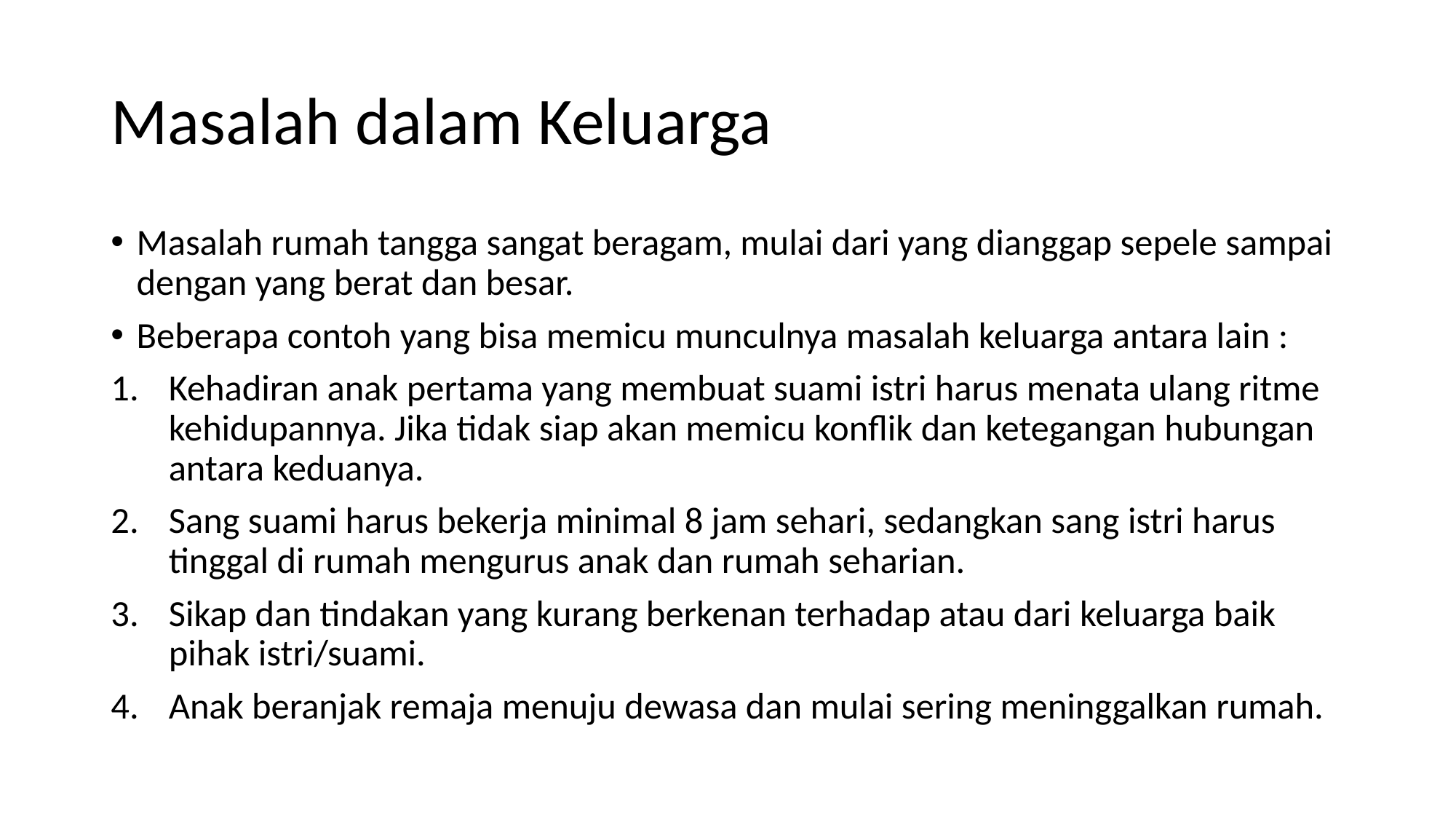

# Masalah dalam Keluarga
Masalah rumah tangga sangat beragam, mulai dari yang dianggap sepele sampai dengan yang berat dan besar.
Beberapa contoh yang bisa memicu munculnya masalah keluarga antara lain :
Kehadiran anak pertama yang membuat suami istri harus menata ulang ritme kehidupannya. Jika tidak siap akan memicu konflik dan ketegangan hubungan antara keduanya.
Sang suami harus bekerja minimal 8 jam sehari, sedangkan sang istri harus tinggal di rumah mengurus anak dan rumah seharian.
Sikap dan tindakan yang kurang berkenan terhadap atau dari keluarga baik pihak istri/suami.
Anak beranjak remaja menuju dewasa dan mulai sering meninggalkan rumah.